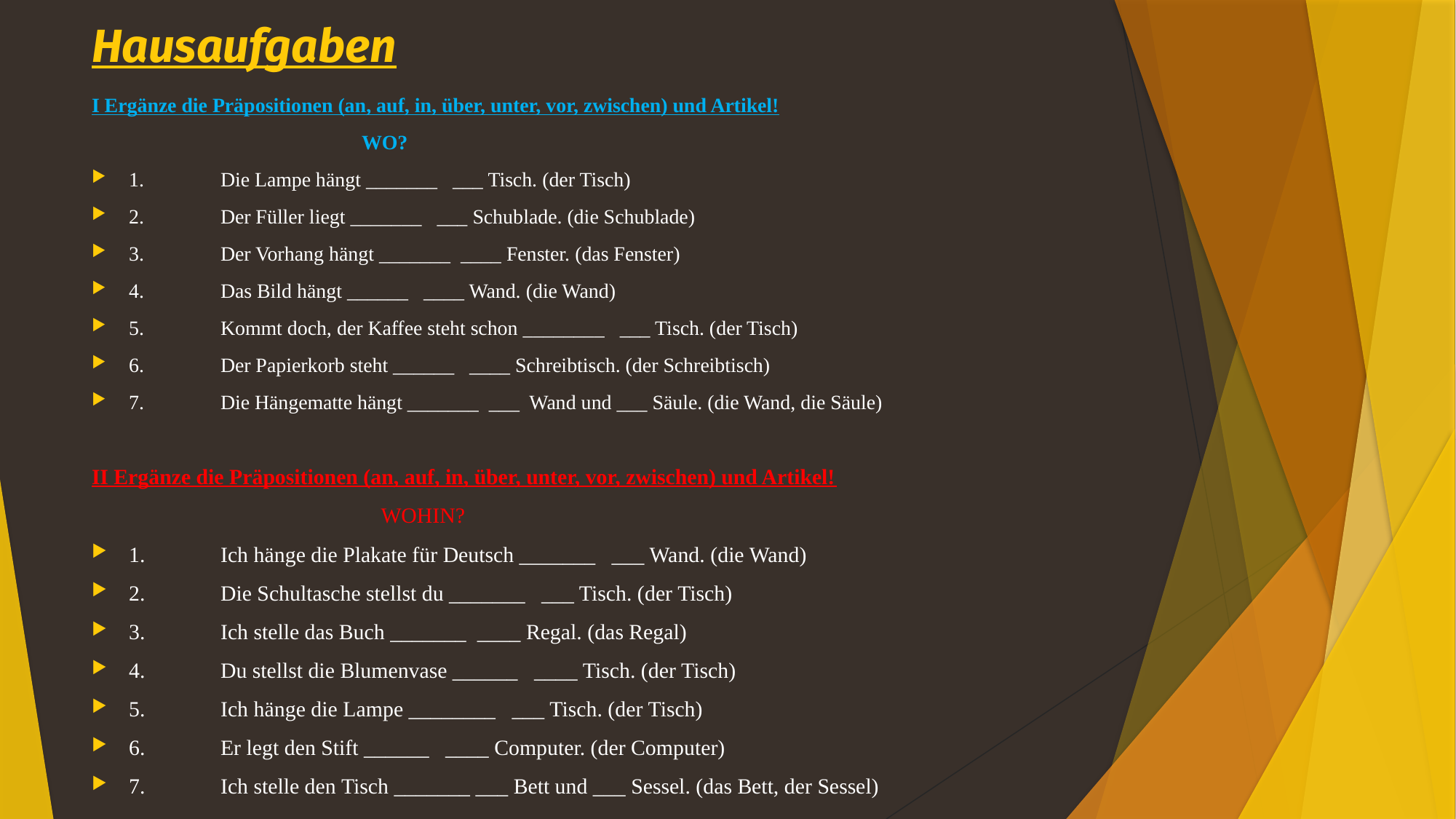

# Hausaufgaben
I Ergänze die Präpositionen (an, auf, in, über, unter, vor, zwischen) und Artikel!
                                                     WO?
1.	Die Lampe hängt _______   ___ Tisch. (der Tisch)
2.	Der Füller liegt _______   ___ Schublade. (die Schublade)
3.	Der Vorhang hängt _______  ____ Fenster. (das Fenster)
4.	Das Bild hängt ______   ____ Wand. (die Wand)
5.	Kommt doch, der Kaffee steht schon ________   ___ Tisch. (der Tisch)
6.	Der Papierkorb steht ______   ____ Schreibtisch. (der Schreibtisch)
7.	Die Hängematte hängt _______  ___  Wand und ___ Säule. (die Wand, die Säule)

II Ergänze die Präpositionen (an, auf, in, über, unter, vor, zwischen) und Artikel!
                                                     WOHIN?
1.	Ich hänge die Plakate für Deutsch _______   ___ Wand. (die Wand)
2.	Die Schultasche stellst du _______   ___ Tisch. (der Tisch)
3.	Ich stelle das Buch _______  ____ Regal. (das Regal)
4.	Du stellst die Blumenvase ______   ____ Tisch. (der Tisch)
5.	Ich hänge die Lampe ________   ___ Tisch. (der Tisch)
6.	Er legt den Stift ______   ____ Computer. (der Computer)
7.	Ich stelle den Tisch _______ ___ Bett und ___ Sessel. (das Bett, der Sessel)